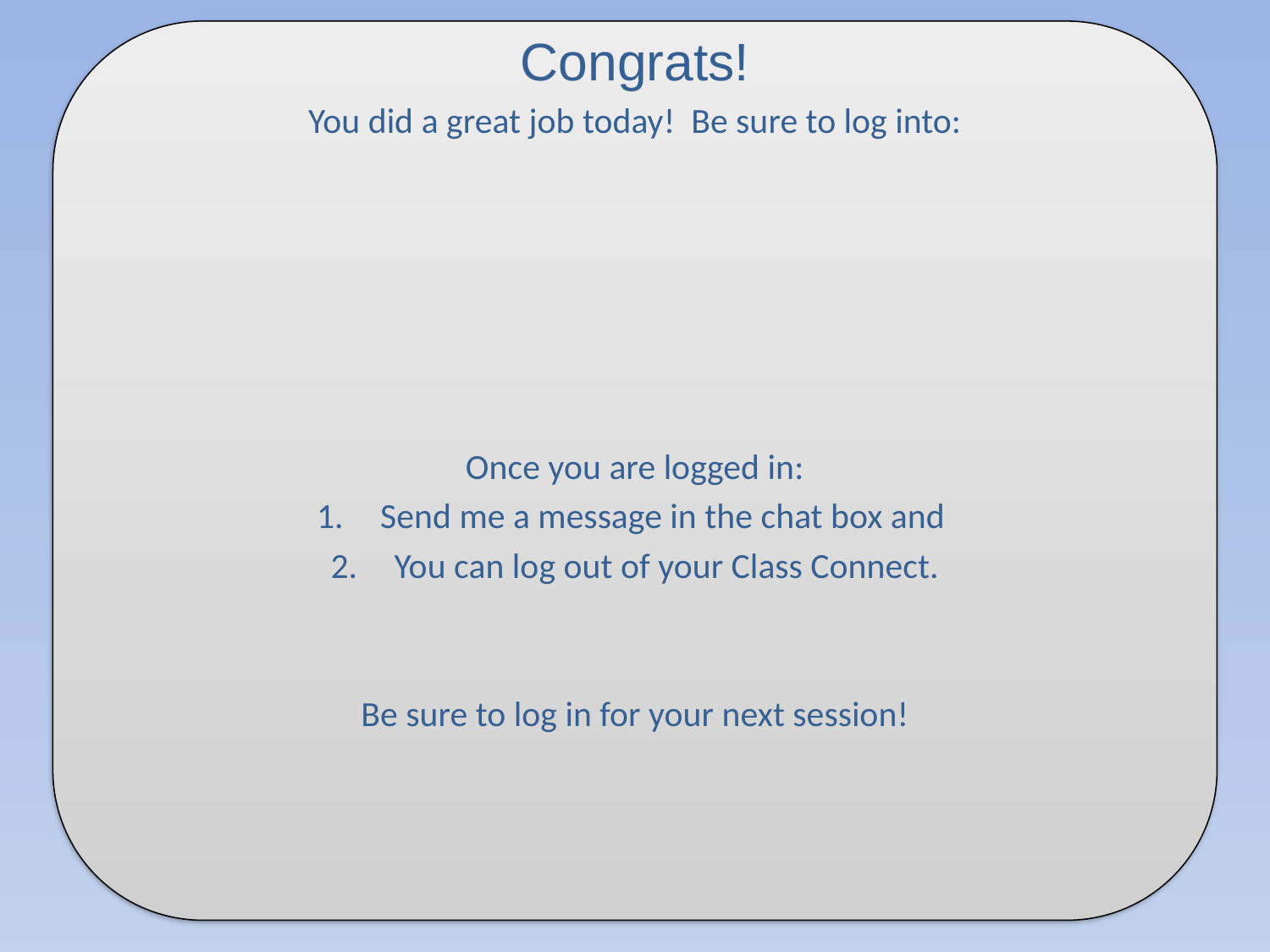

Congrats!
You did a great job today!  Be sure to log into:

Once you are logged in:
Send me a message in the chat box and
You can log out of your Class Connect.

Be sure to log in for your next session!